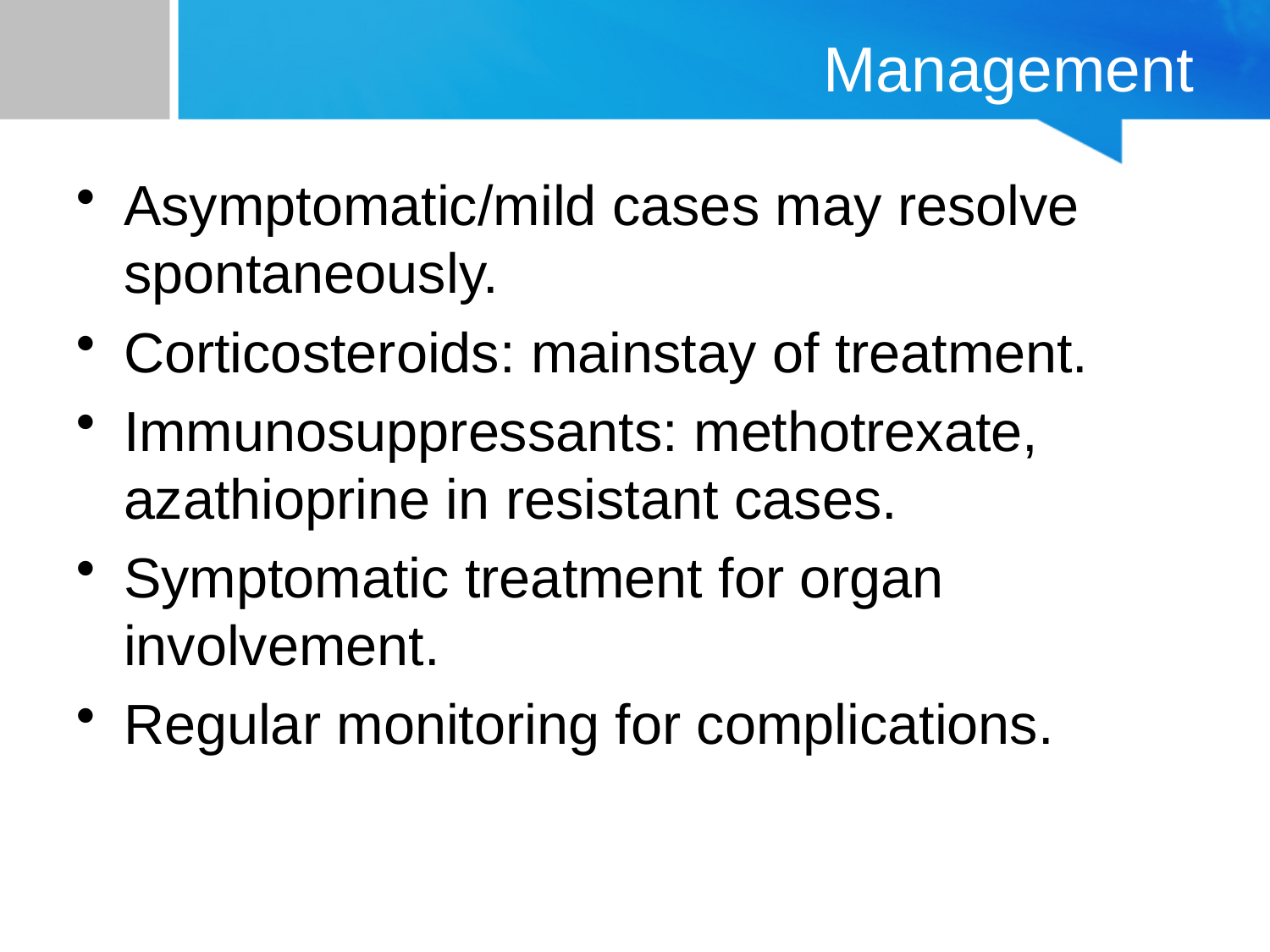

# Management
Asymptomatic/mild cases may resolve spontaneously.
Corticosteroids: mainstay of treatment.
Immunosuppressants: methotrexate, azathioprine in resistant cases.
Symptomatic treatment for organ involvement.
Regular monitoring for complications.